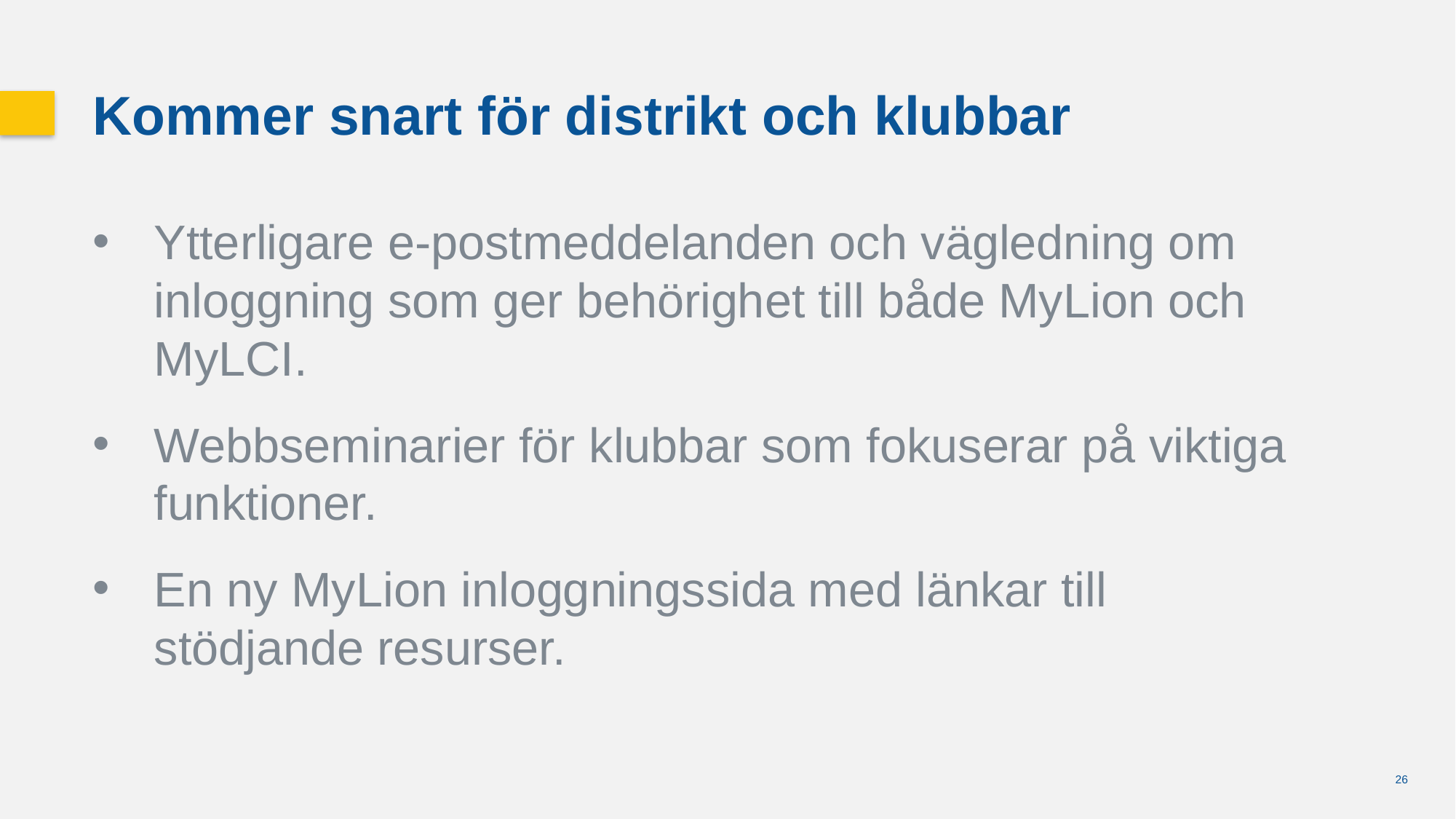

Kommer snart för distrikt och klubbar

Ytterligare e-postmeddelanden och vägledning om  inloggning som ger behörighet till både MyLion och MyLCI.
Webbseminarier för klubbar som fokuserar på viktiga funktioner.
En ny MyLion inloggningssida med länkar till stödjande resurser.